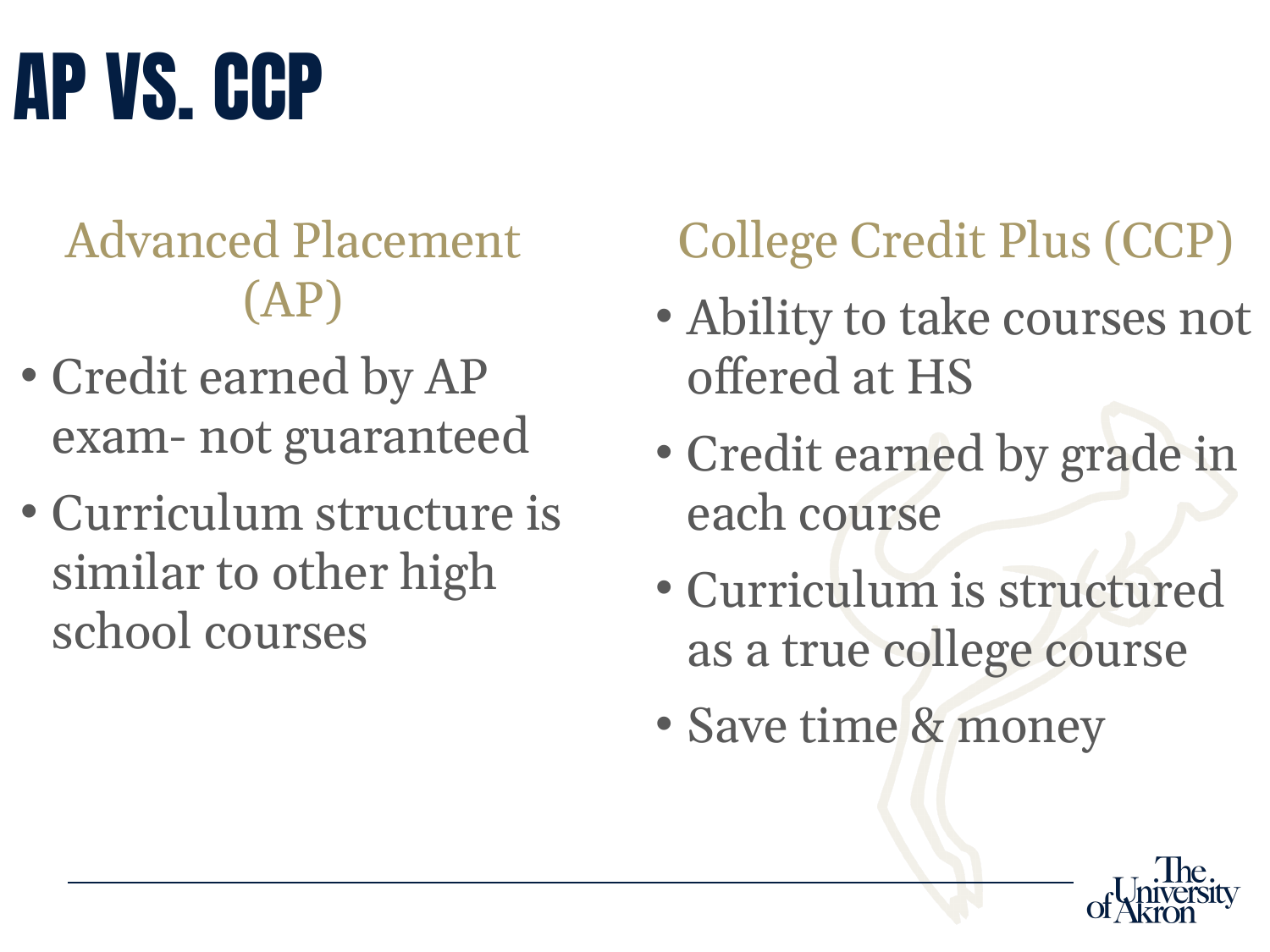

# Ap vs. ccp
Advanced Placement (AP)
Credit earned by AP exam- not guaranteed
Curriculum structure is similar to other high school courses
College Credit Plus (CCP)
Ability to take courses not offered at HS
Credit earned by grade in each course
Curriculum is structured as a true college course
Save time & money